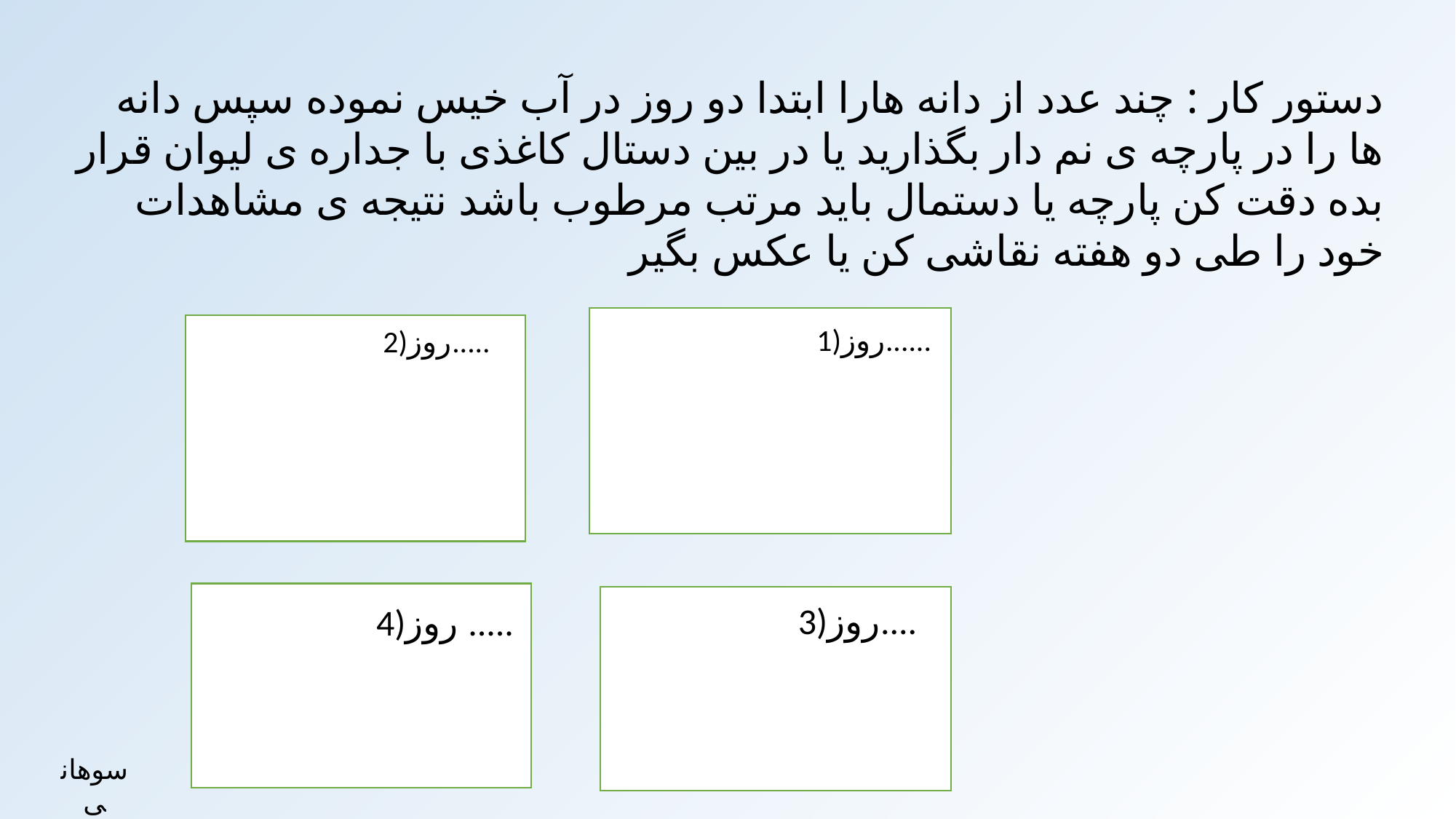

دستور کار : چند عدد از دانه هارا ابتدا دو روز در آب خیس نموده سپس دانه ها را در پارچه ی نم دار بگذارید یا در بین دستال کاغذی با جداره ی لیوان قرار بده دقت کن پارچه یا دستمال باید مرتب مرطوب باشد نتیجه ی مشاهدات خود را طی دو هفته نقاشی کن یا عکس بگیر

1)روز......
2)روز.....
3)روز....

4)روز .....
سوهانی